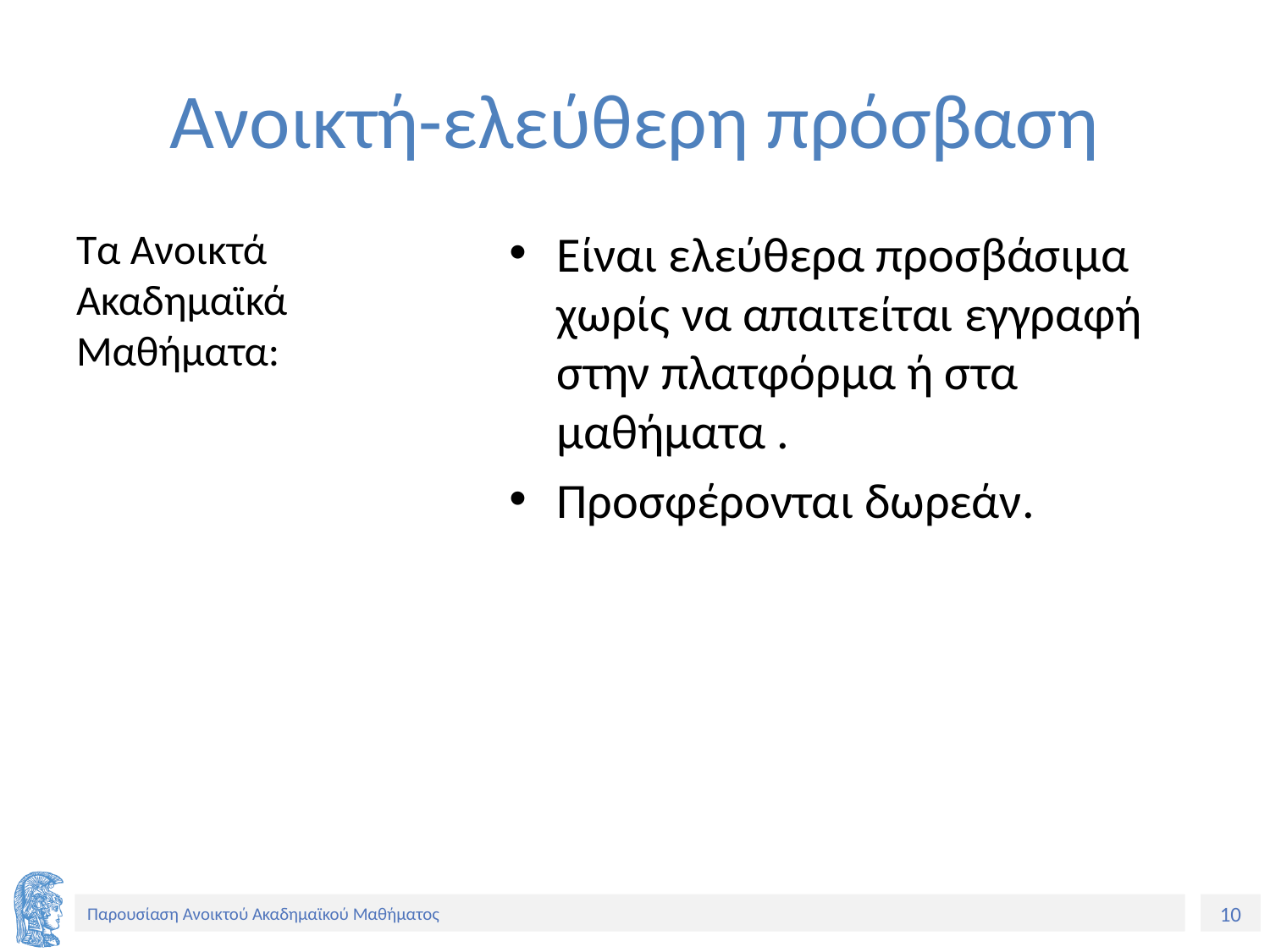

# Ανοικτή-ελεύθερη πρόσβαση
Τα Ανοικτά Ακαδημαϊκά Μαθήματα:
Είναι ελεύθερα προσβάσιμα χωρίς να απαιτείται εγγραφή στην πλατφόρμα ή στα μαθήματα .
Προσφέρονται δωρεάν.